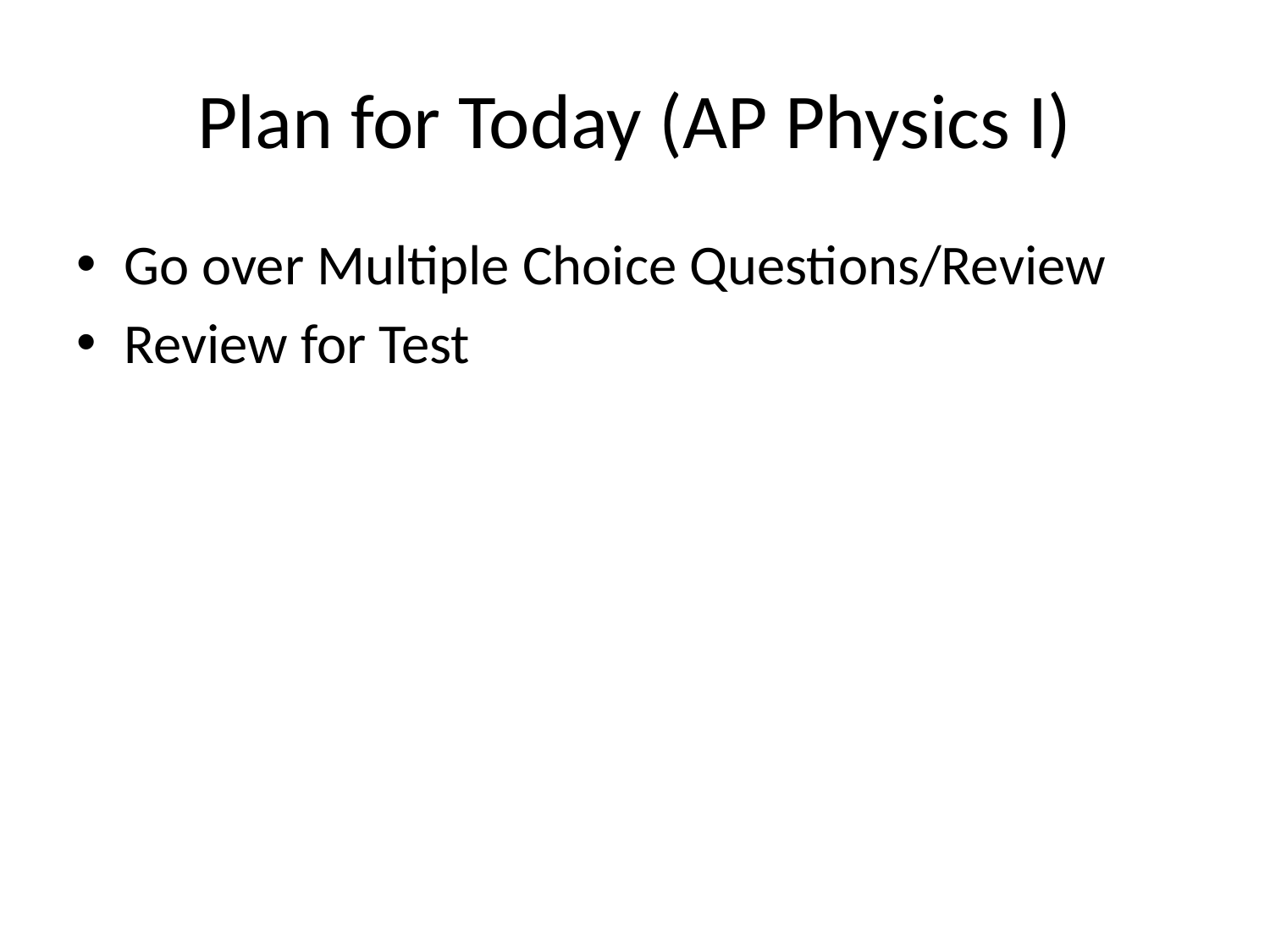

# Plan for Today (AP Physics I)
Go over Multiple Choice Questions/Review
Review for Test